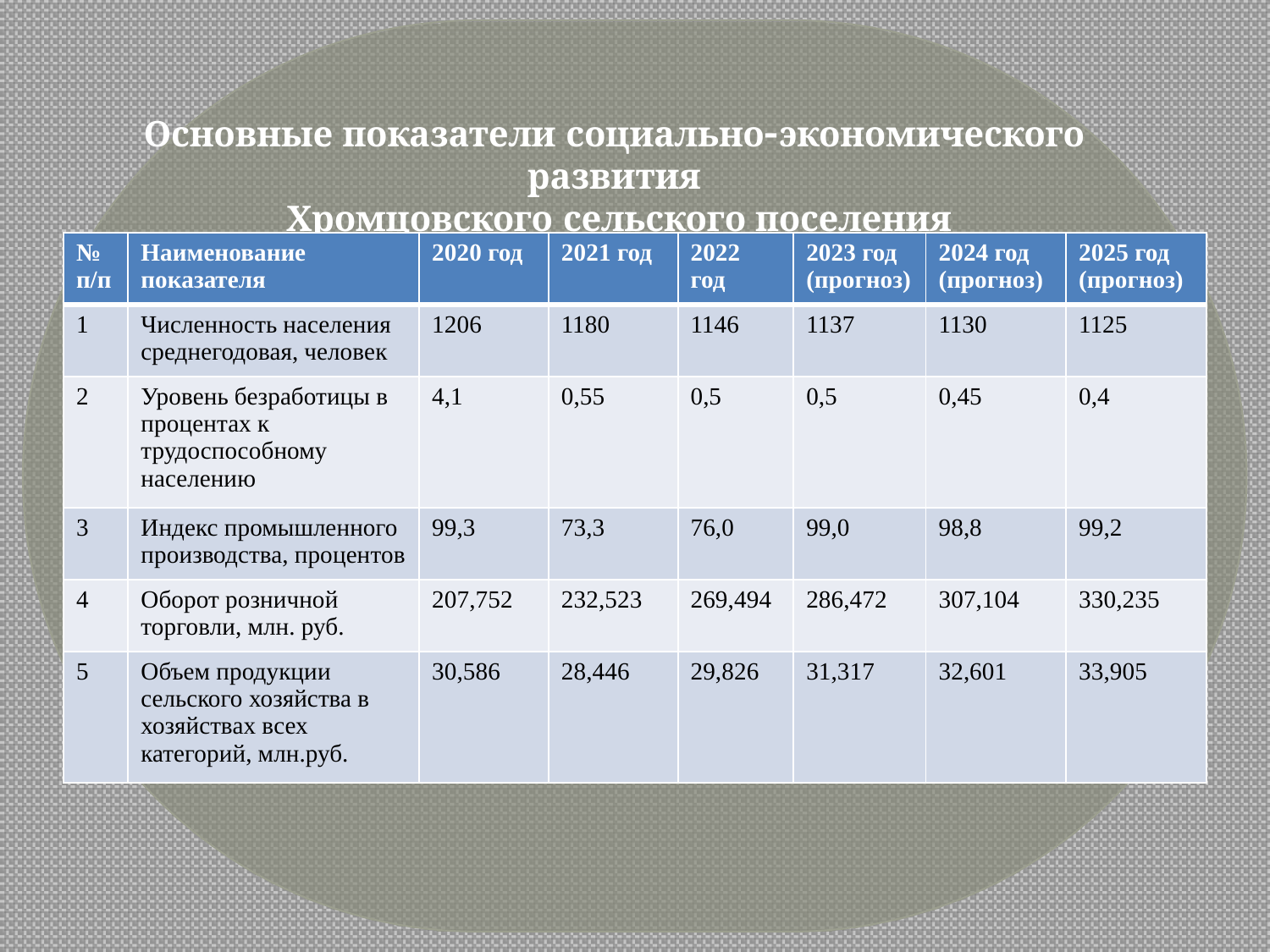

Основные показатели социально-экономического развития
Хромцовского сельского поселения
| № п/п | Наименование показателя | 2020 год | 2021 год | 2022 год | 2023 год (прогноз) | 2024 год (прогноз) | 2025 год (прогноз) |
| --- | --- | --- | --- | --- | --- | --- | --- |
| 1 | Численность населения среднегодовая, человек | 1206 | 1180 | 1146 | 1137 | 1130 | 1125 |
| 2 | Уровень безработицы в процентах к трудоспособному населению | 4,1 | 0,55 | 0,5 | 0,5 | 0,45 | 0,4 |
| 3 | Индекс промышленного производства, процентов | 99,3 | 73,3 | 76,0 | 99,0 | 98,8 | 99,2 |
| 4 | Оборот розничной торговли, млн. руб. | 207,752 | 232,523 | 269,494 | 286,472 | 307,104 | 330,235 |
| 5 | Объем продукции сельского хозяйства в хозяйствах всех категорий, млн.руб. | 30,586 | 28,446 | 29,826 | 31,317 | 32,601 | 33,905 |